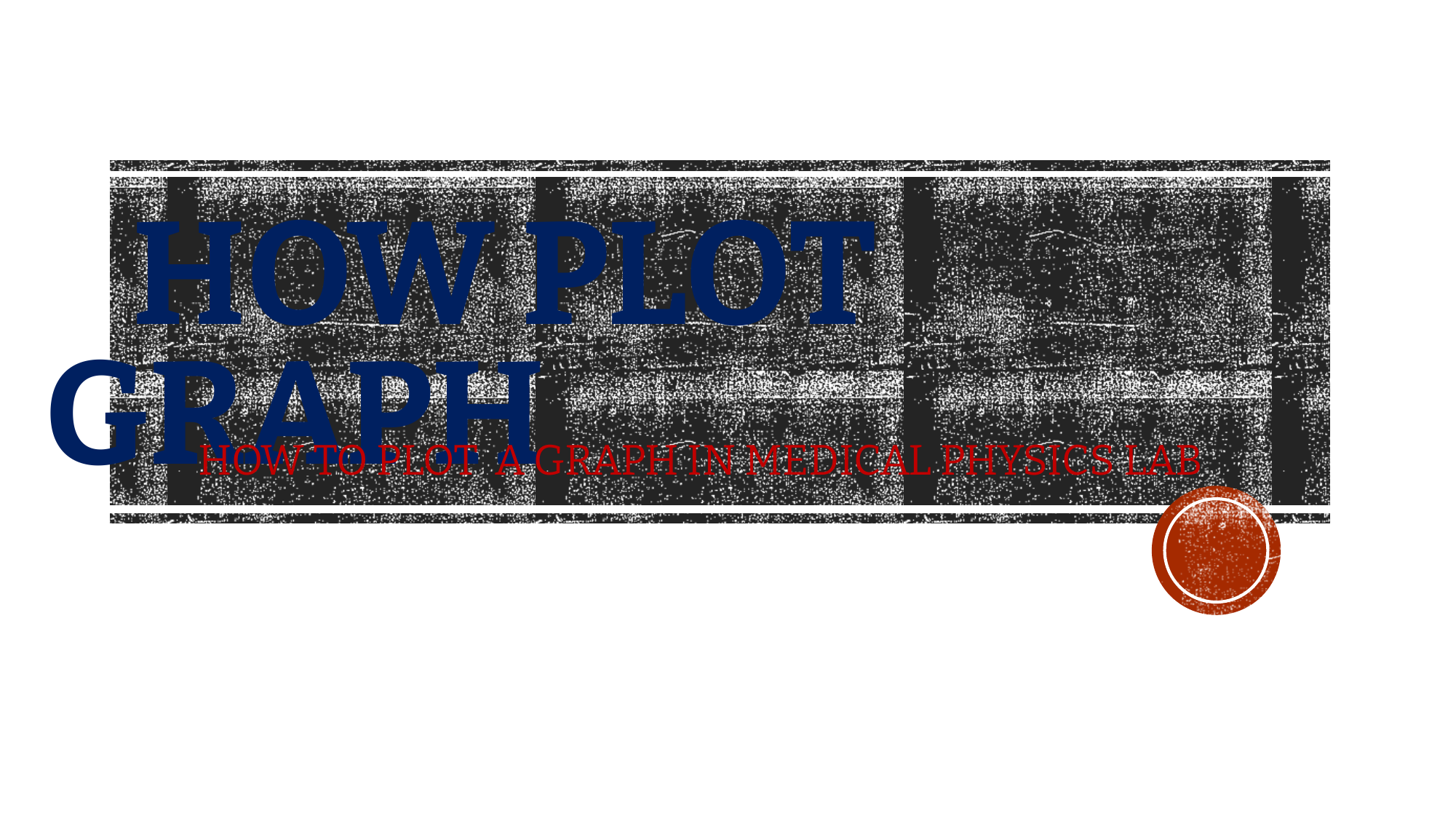

# How plot graph
               HOW TO PLOT  A GRAPH IN MEDICAL PHYSICS LAB